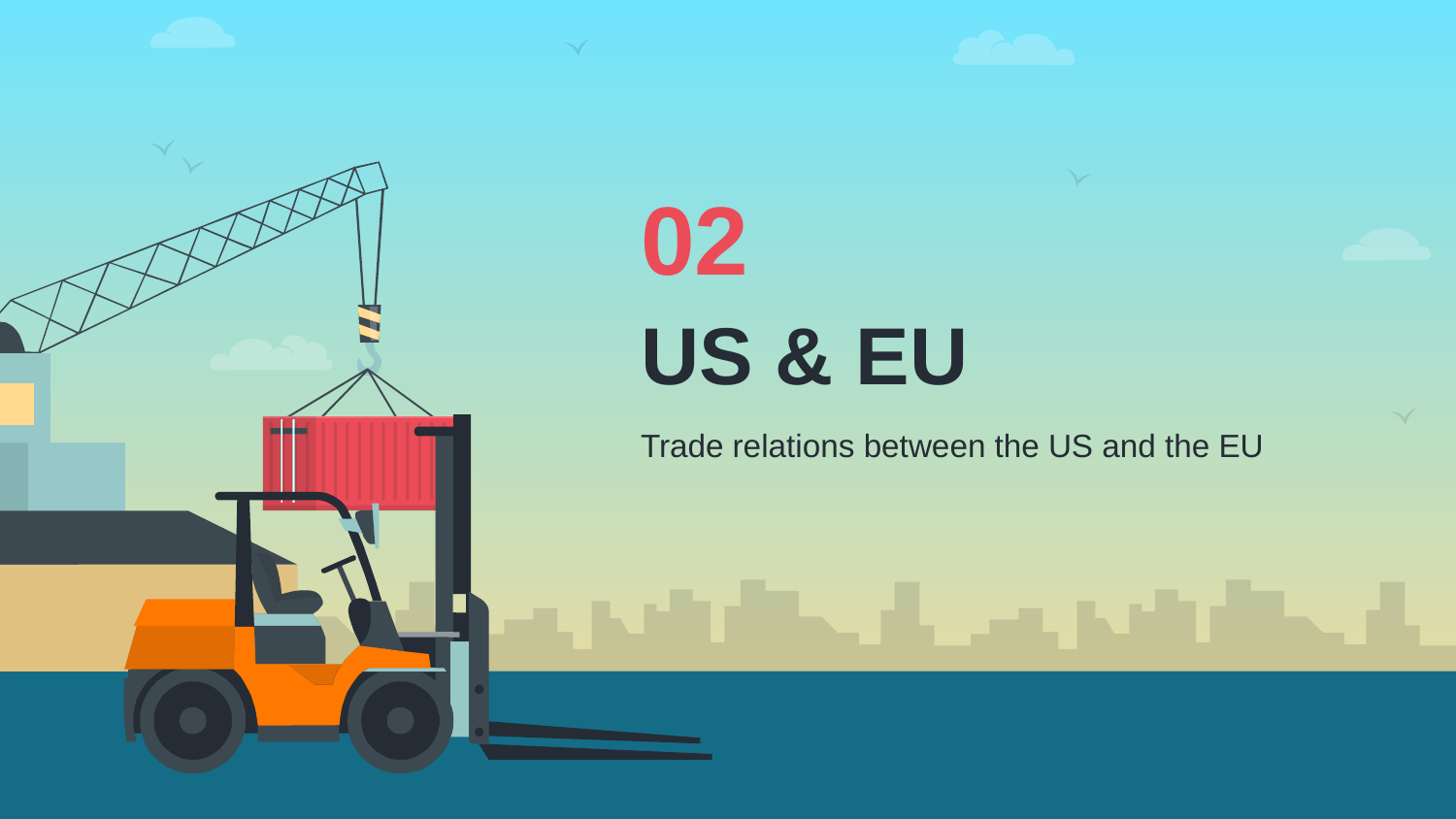

02
# US & EU

Trade relations between the US and the EU